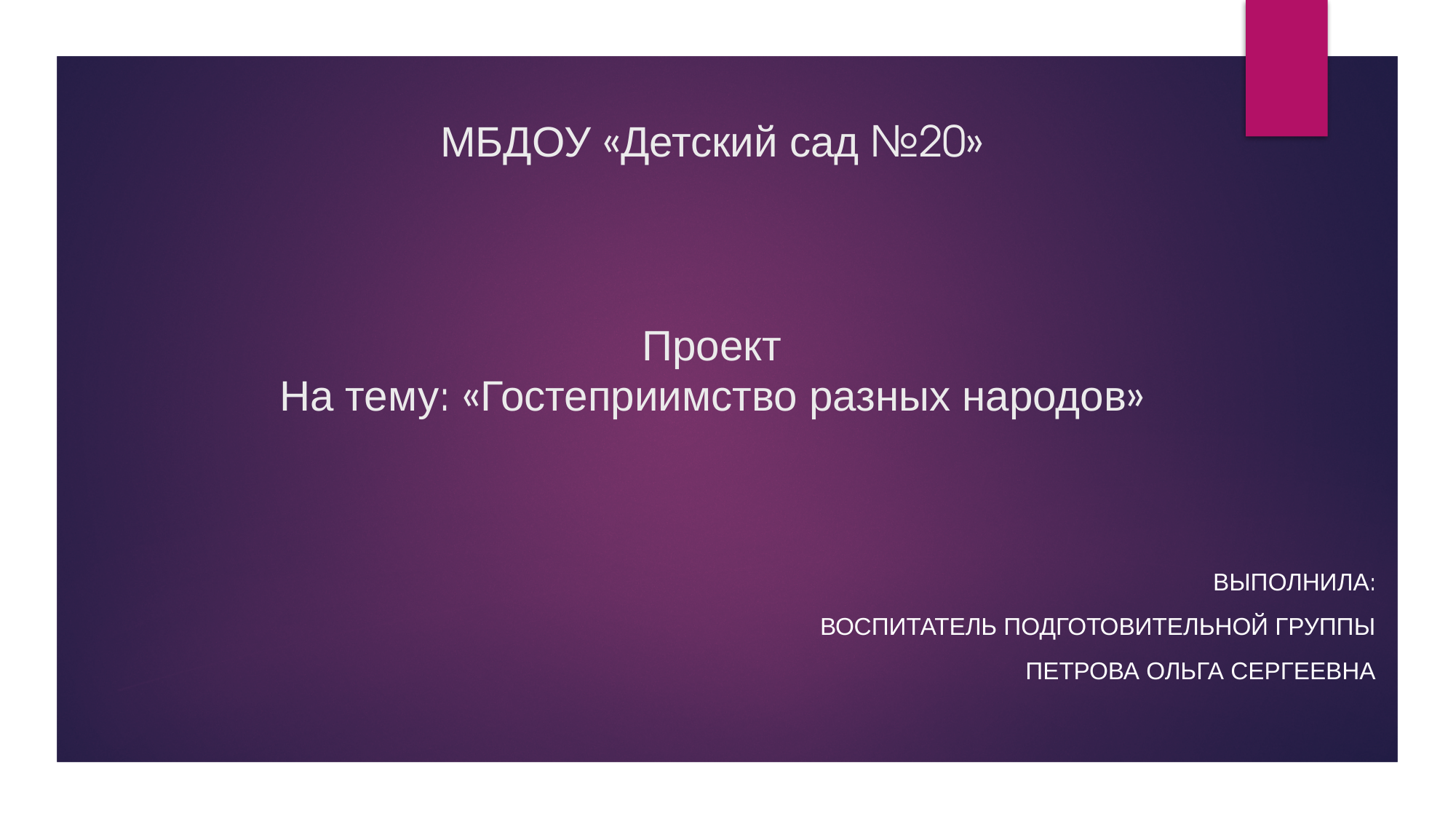

# МБДОУ «Детский сад №20» Проект На тему: «Гостеприимство разных народов»
Выполнила:
Воспитатель подготовительной группы
Петрова Ольга Сергеевна